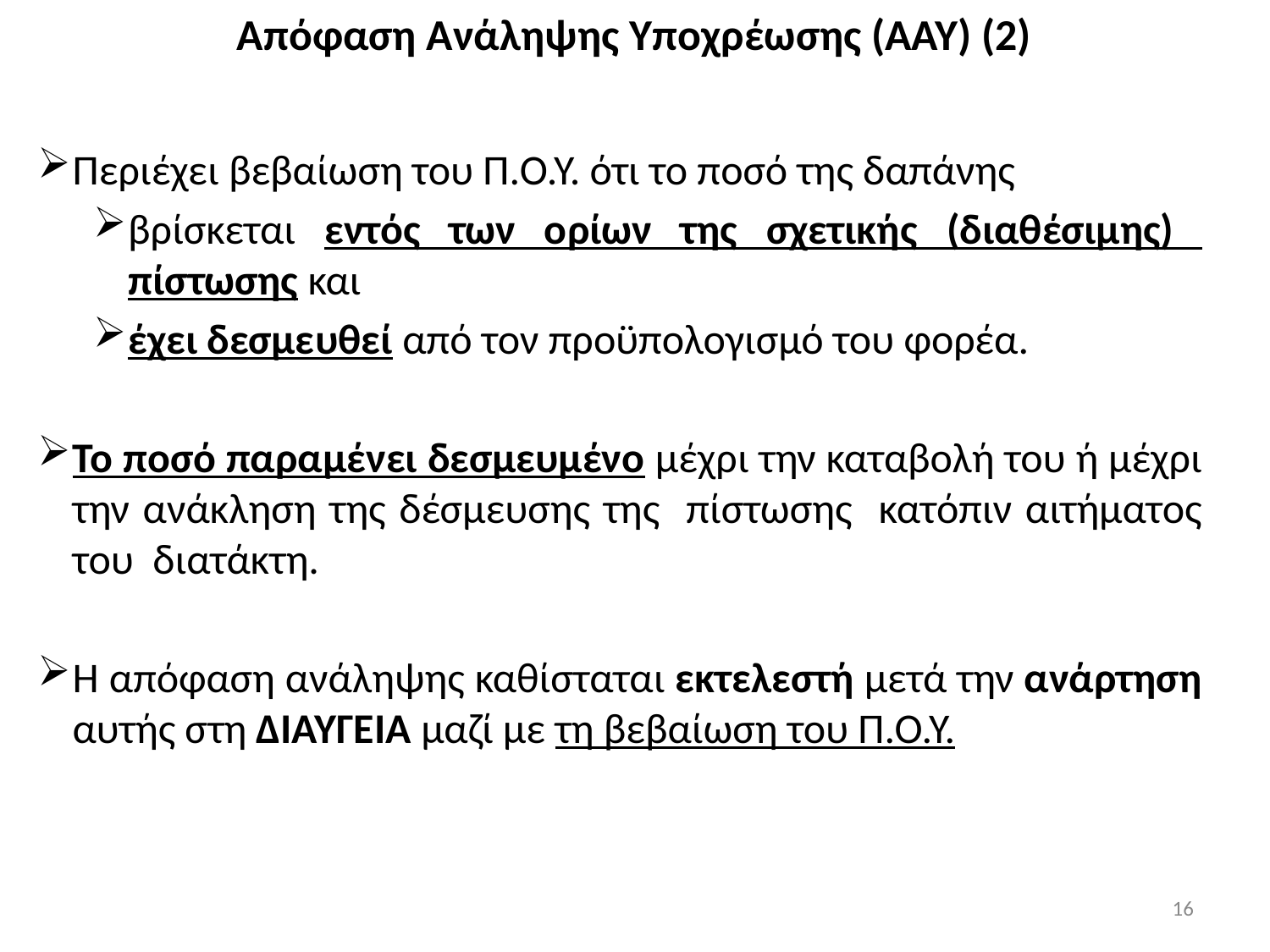

# Απόφαση Ανάληψης Υποχρέωσης (ΑΑΥ) (2)
Περιέχει βεβαίωση του Π.Ο.Υ. ότι το ποσό της δαπάνης
βρίσκεται εντός των ορίων της σχετικής (διαθέσιμης)  πίστωσης και
έχει δεσμευθεί από τον προϋπολογισμό του φορέα.

Το ποσό παραμένει δεσμευμένο μέχρι την καταβολή του ή μέχρι την ανάκληση της δέσμευσης της  πίστωσης  κατόπιν αιτήματος του  διατάκτη.

Η απόφαση ανάληψης καθίσταται εκτελεστή μετά την ανάρτηση αυτής στη ΔΙΑΥΓΕΙΑ μαζί με τη βεβαίωση του Π.Ο.Υ.
16